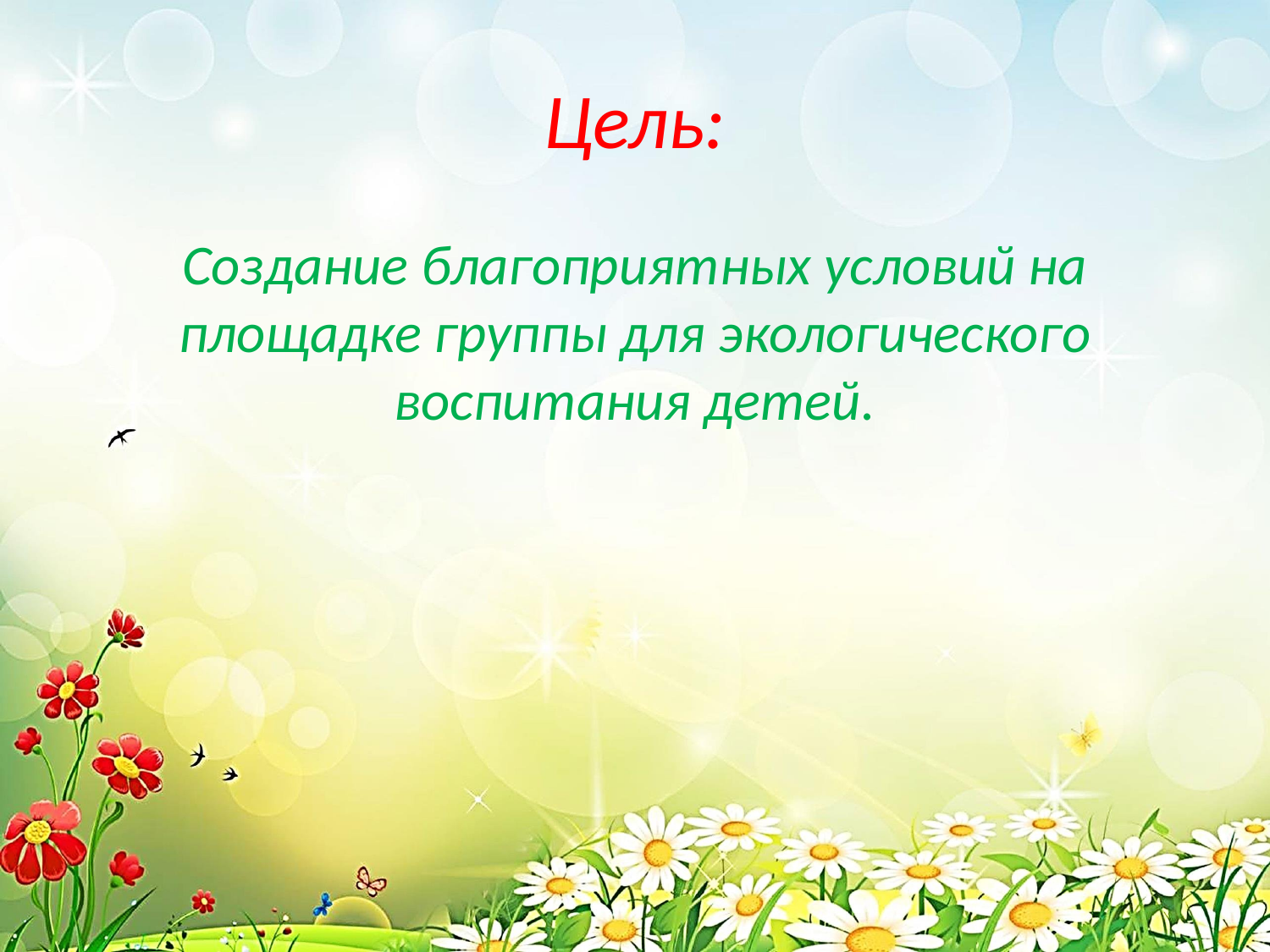

# Цель:
Создание благоприятных условий на площадке группы для экологического воспитания детей.